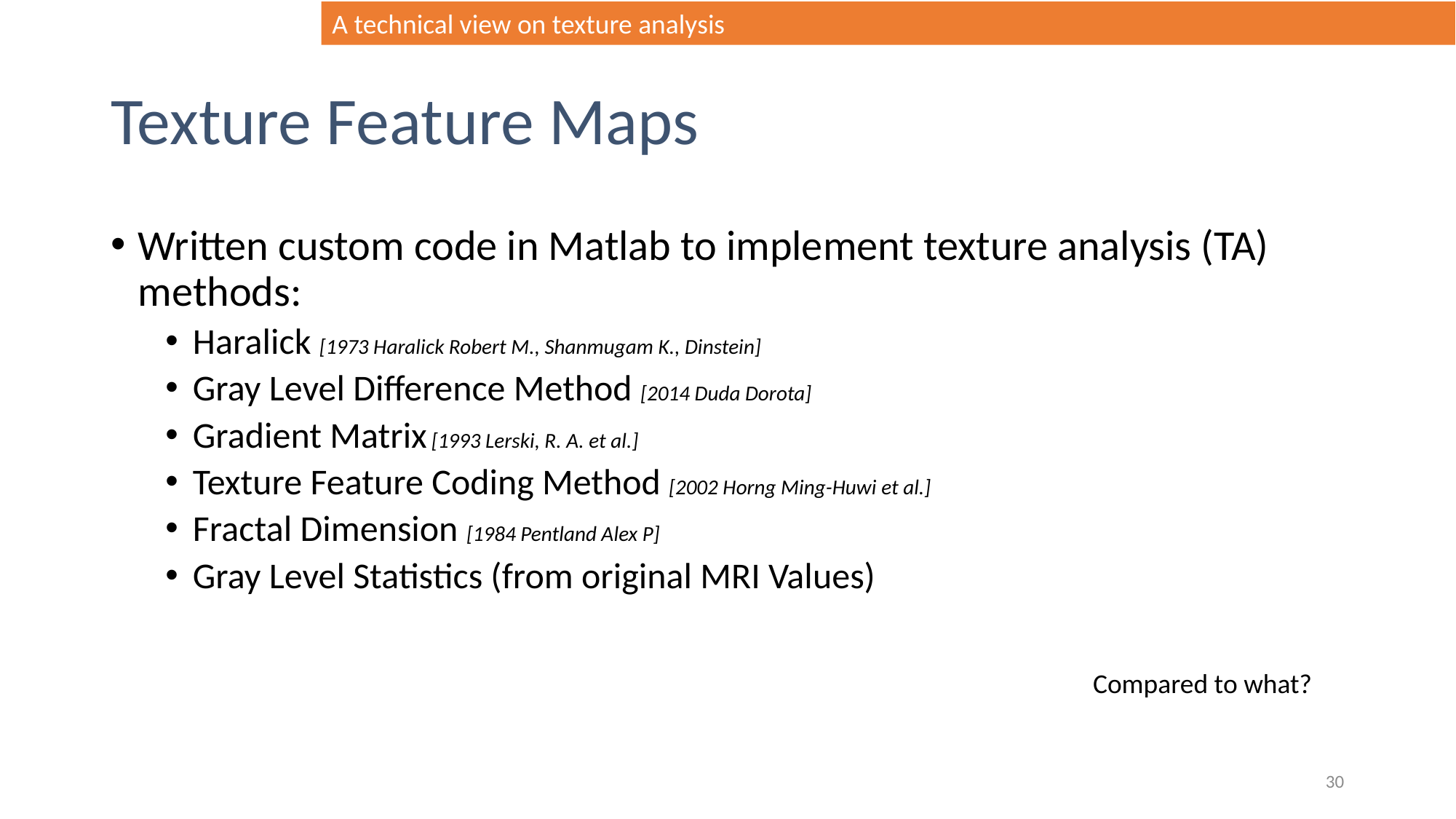

A technical view on texture analysis
# Texture Feature Maps
Written custom code in Matlab to implement texture analysis (TA) methods:
Haralick [1973 Haralick Robert M., Shanmugam K., Dinstein]
Gray Level Difference Method [2014 Duda Dorota]
Gradient Matrix [1993 Lerski, R. A. et al.]
Texture Feature Coding Method [2002 Horng Ming-Huwi et al.]
Fractal Dimension [1984 Pentland Alex P]
Gray Level Statistics (from original MRI Values)
Compared to what?
30